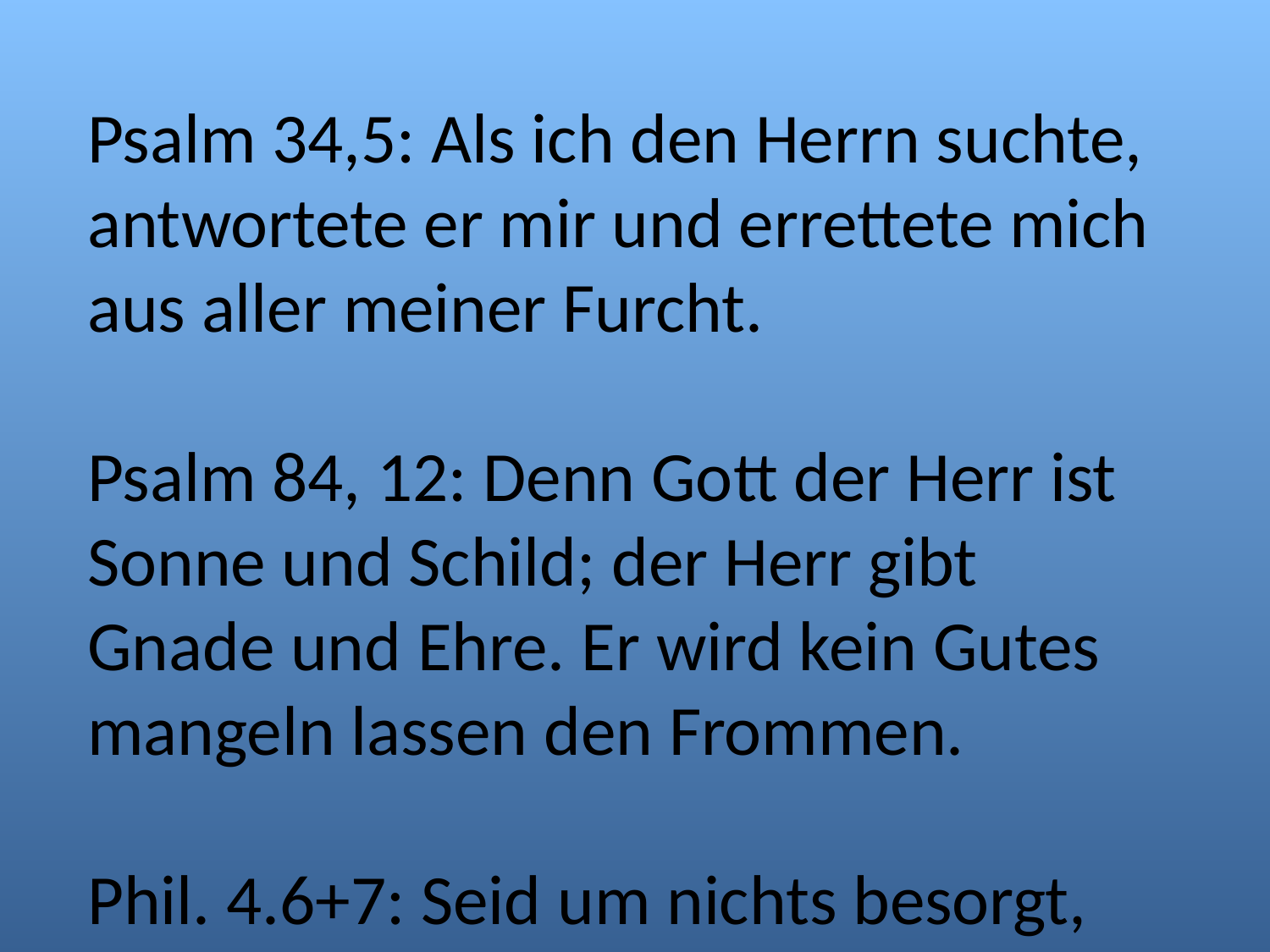

Psalm 34,5: Als ich den Herrn suchte, antwortete er mir und errettete mich aus aller meiner Furcht.

Psalm 84, 12: Denn Gott der Herr ist Sonne und Schild; der Herr gibt Gnade und Ehre. Er wird kein Gutes mangeln lassen den Frommen.

Phil. 4.6+7: Seid um nichts besorgt, sondern in allem sollen durch Gebet und Flehen mit Danksagung eure Anliegen vor Gott kundwerden; und der Friede Gottes, der allen Verstand übersteigt, wird eure Herzen und eure Gedanken bewahren in Christus Jesus.